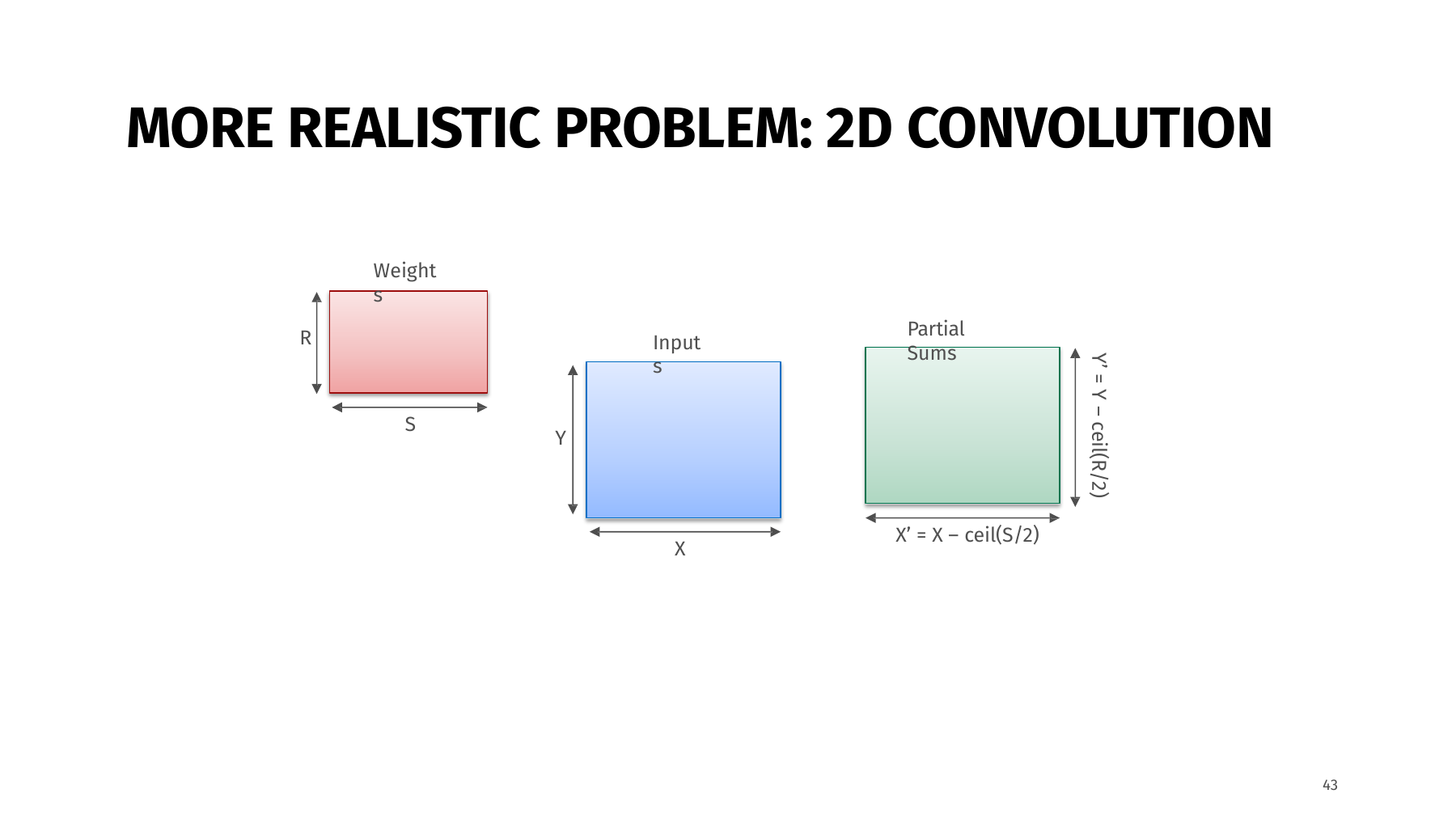

MORE REALISTIC PROBLEM: 2D CONVOLUTION
Weights

Partial Sums
R
Inputs

Y’ = Y – ceil(R/2)

S
Y

X’ = X – ceil(S/2)

X
43